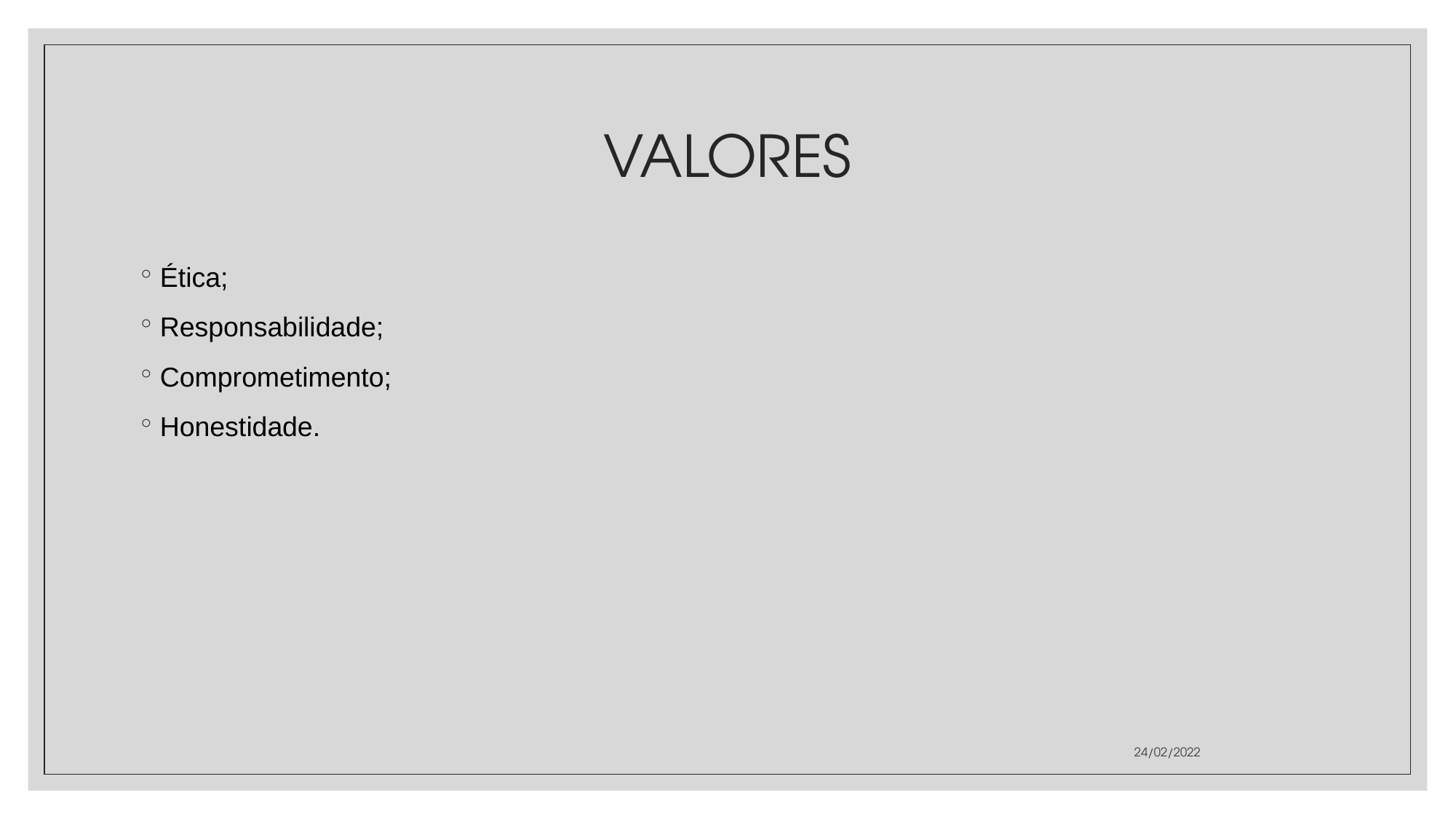

# VALORES
Ética;
Responsabilidade;
Comprometimento;
Honestidade.

24/02/2022